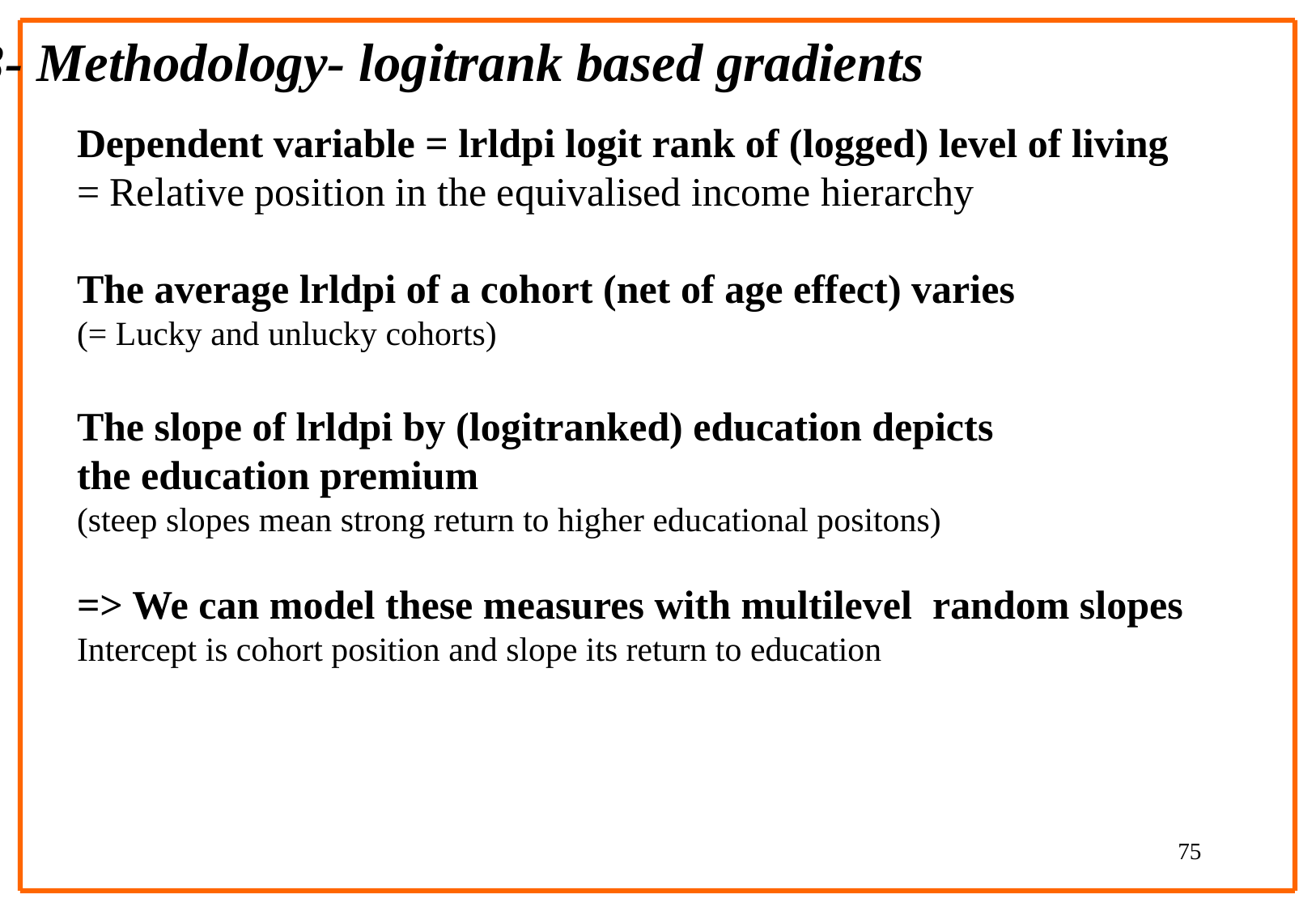

3- Methodology- logitrank based gradients

Dependent variable = lrldpi logit rank of (logged) level of living
= Relative position in the equivalised income hierarchy

The average lrldpi of a cohort (net of age effect) varies
(= Lucky and unlucky cohorts)

The slope of lrldpi by (logitranked) education depicts
the education premium
(steep slopes mean strong return to higher educational positons)

=> We can model these measures with multilevel  random slopes
Intercept is cohort position and slope its return to education

75